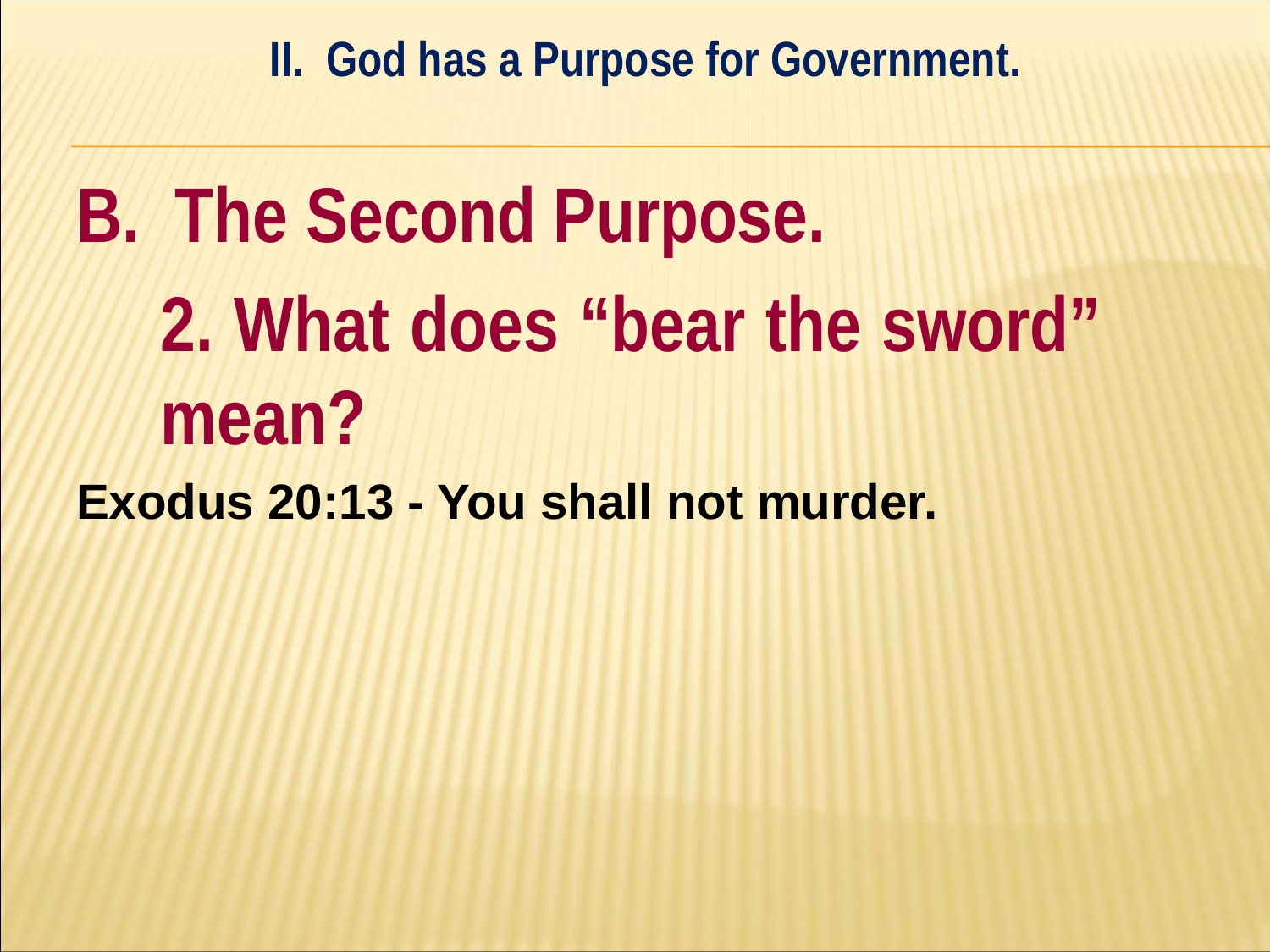

II.  God has a Purpose for Government.
#
B.  The Second Purpose.
	2. What does “bear the sword” 	mean?
Exodus 20:13 - You shall not murder.